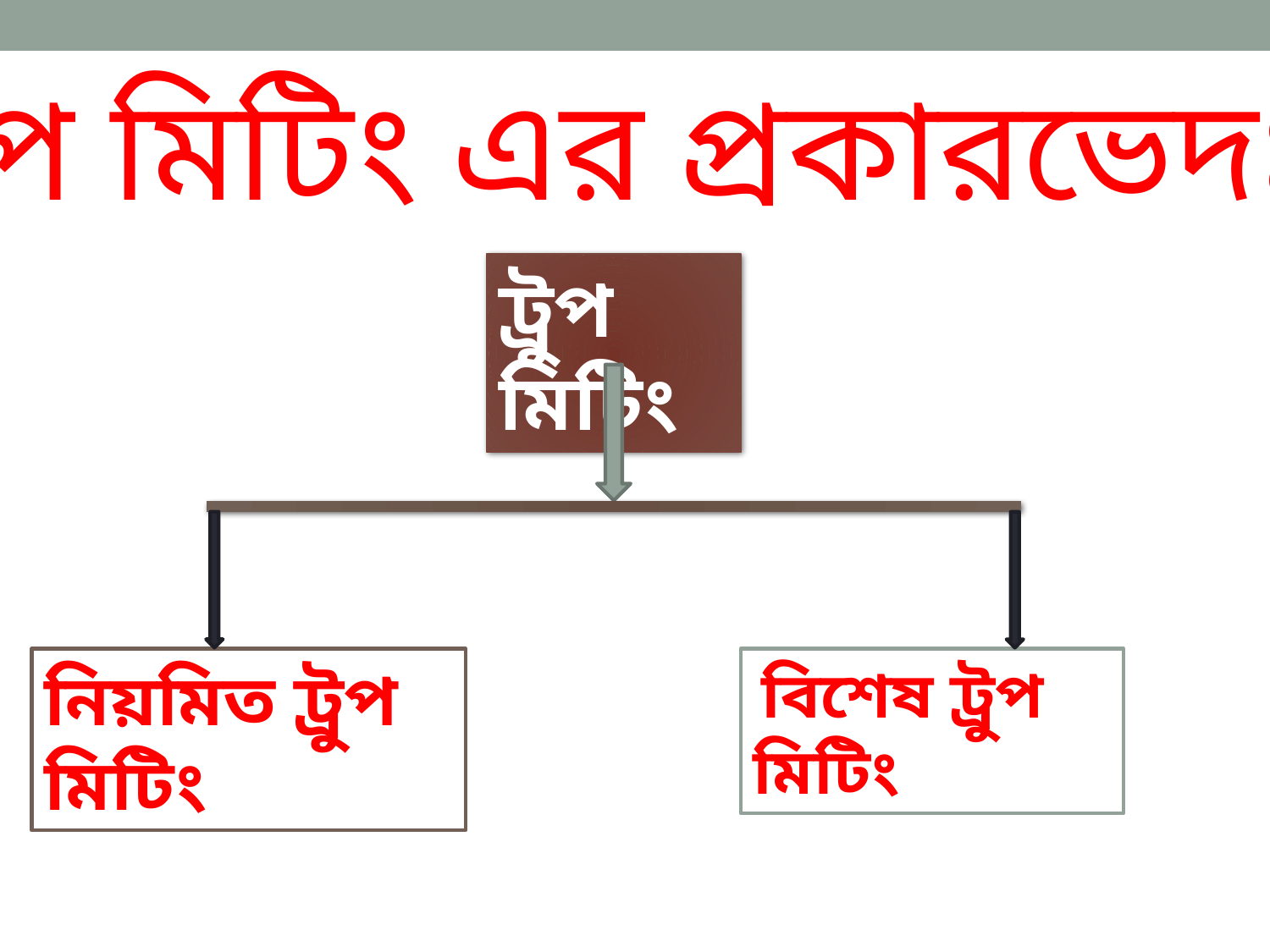

ট্রুপ মিটিং এর প্রকারভেদঃ
ট্রুপ মিটিং

নিয়মিত ট্রুপ মিটিং
 বিশেষ ট্রুপ মিটিং